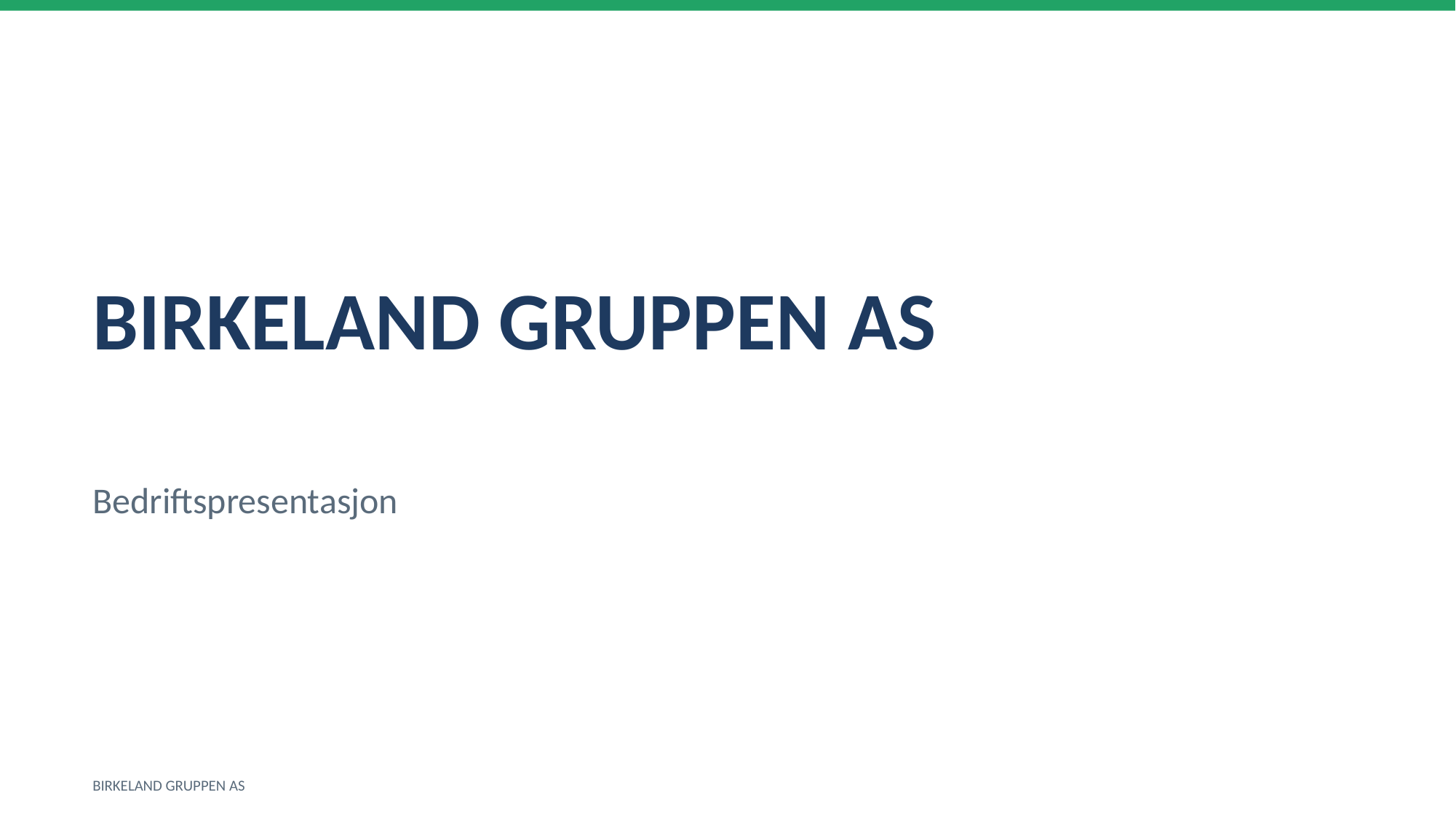

BIRKELAND GRUPPEN AS
Bedriftspresentasjon
BIRKELAND GRUPPEN AS